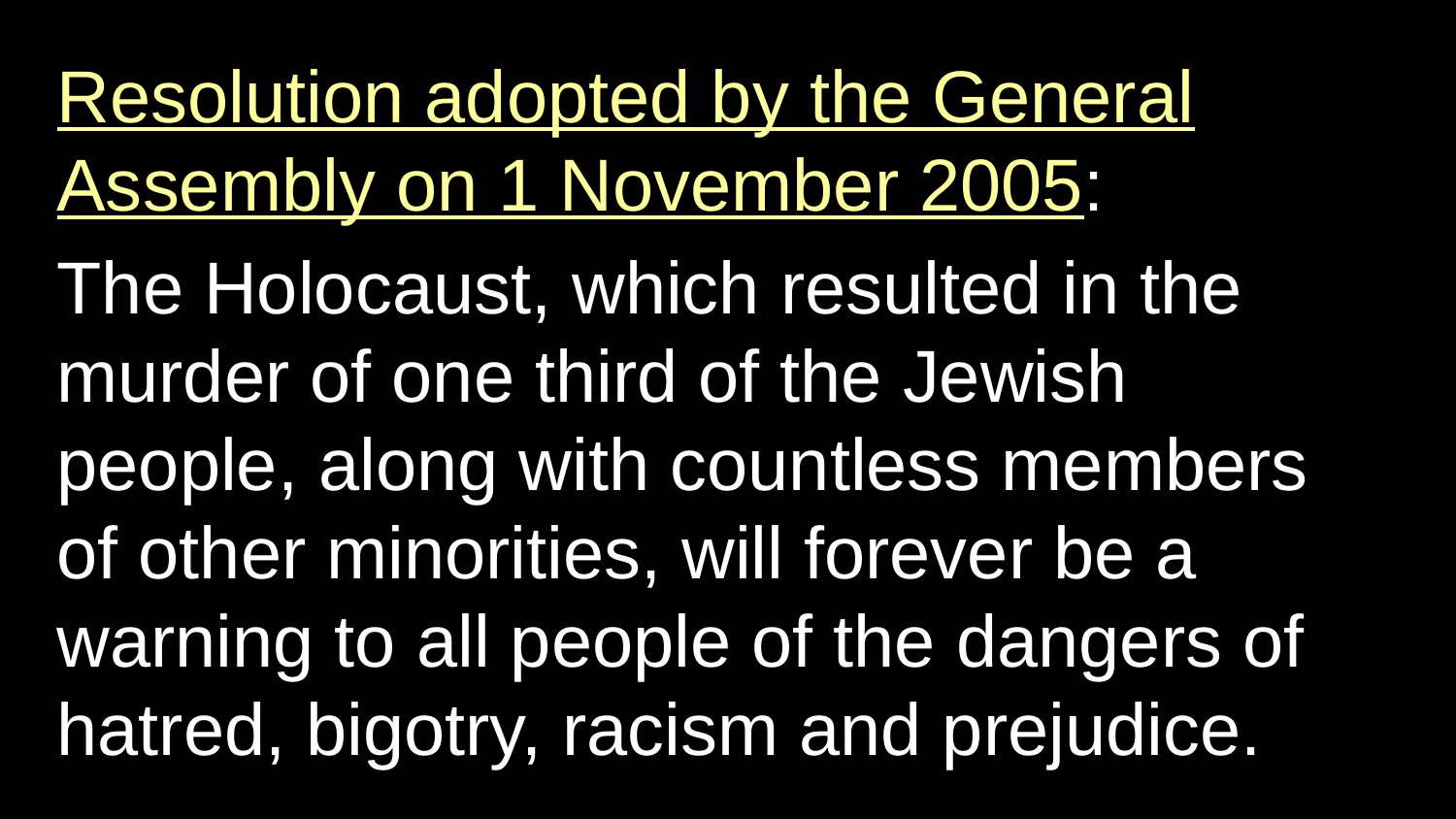

Resolution adopted by the General Assembly on 1 November 2005:
The Holocaust, which resulted in the murder of one third of the Jewish people, along with countless members of other minorities, will forever be a warning to all people of the dangers of hatred, bigotry, racism and prejudice.